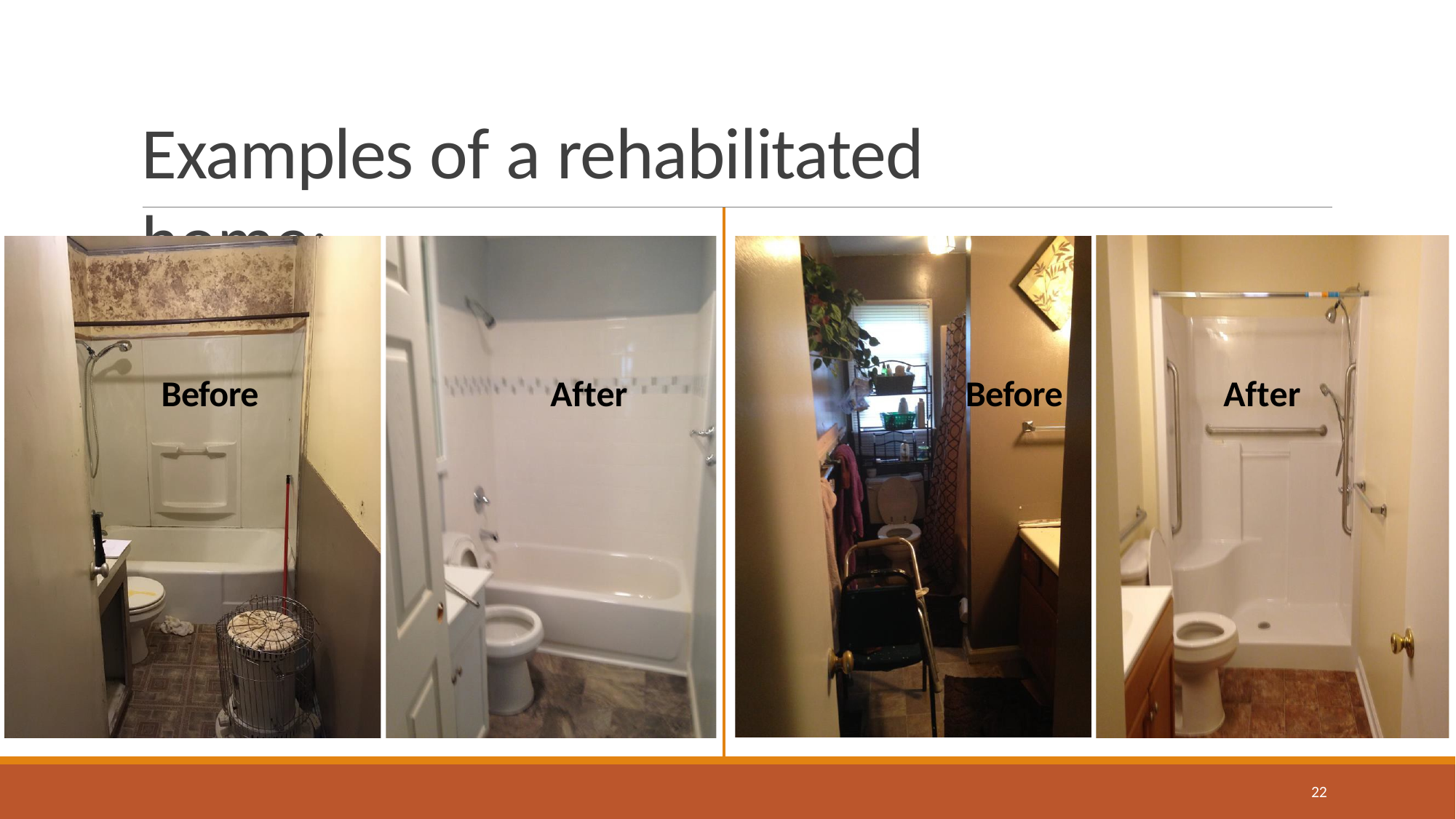

# Examples of a rehabilitated home:

Before
After
Before
After
22